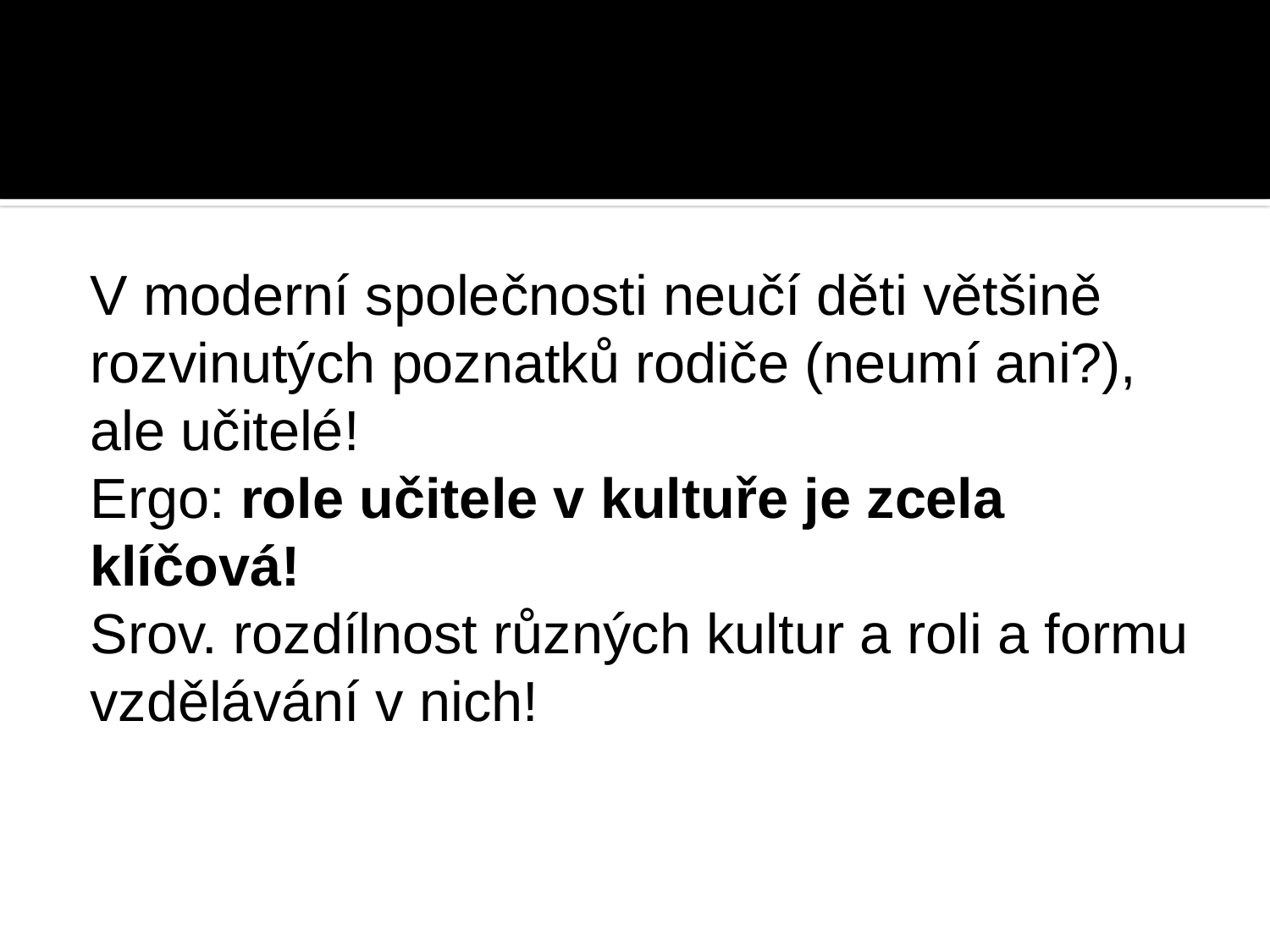

#
V moderní společnosti neučí děti většině rozvinutých poznatků rodiče (neumí ani?), ale učitelé!
Ergo: role učitele v kultuře je zcela klíčová!
Srov. rozdílnost různých kultur a roli a formu vzdělávání v nich!